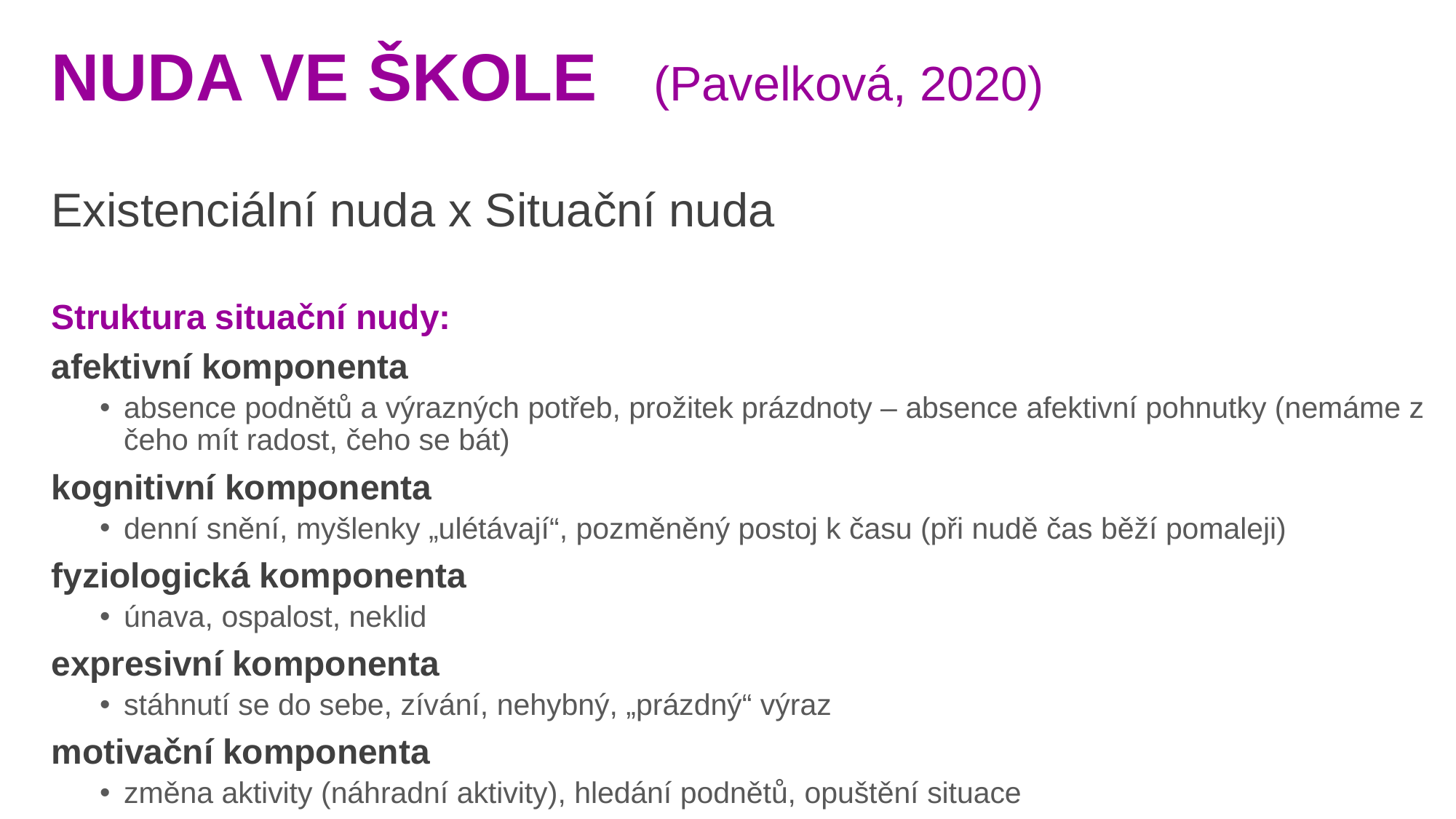

# NUDA VE ŠKOLE   (Pavelková, 2020)
Existenciální nuda x Situační nuda

Struktura situační nudy:
afektivní komponenta
absence podnětů a výrazných potřeb, prožitek prázdnoty – absence afektivní pohnutky (nemáme z čeho mít radost, čeho se bát)
kognitivní komponenta
denní snění, myšlenky „ulétávají“, pozměněný postoj k času (při nudě čas běží pomaleji)
fyziologická komponenta
únava, ospalost, neklid
expresivní komponenta
stáhnutí se do sebe, zívání, nehybný, „prázdný“ výraz
motivační komponenta
změna aktivity (náhradní aktivity), hledání podnětů, opuštění situace